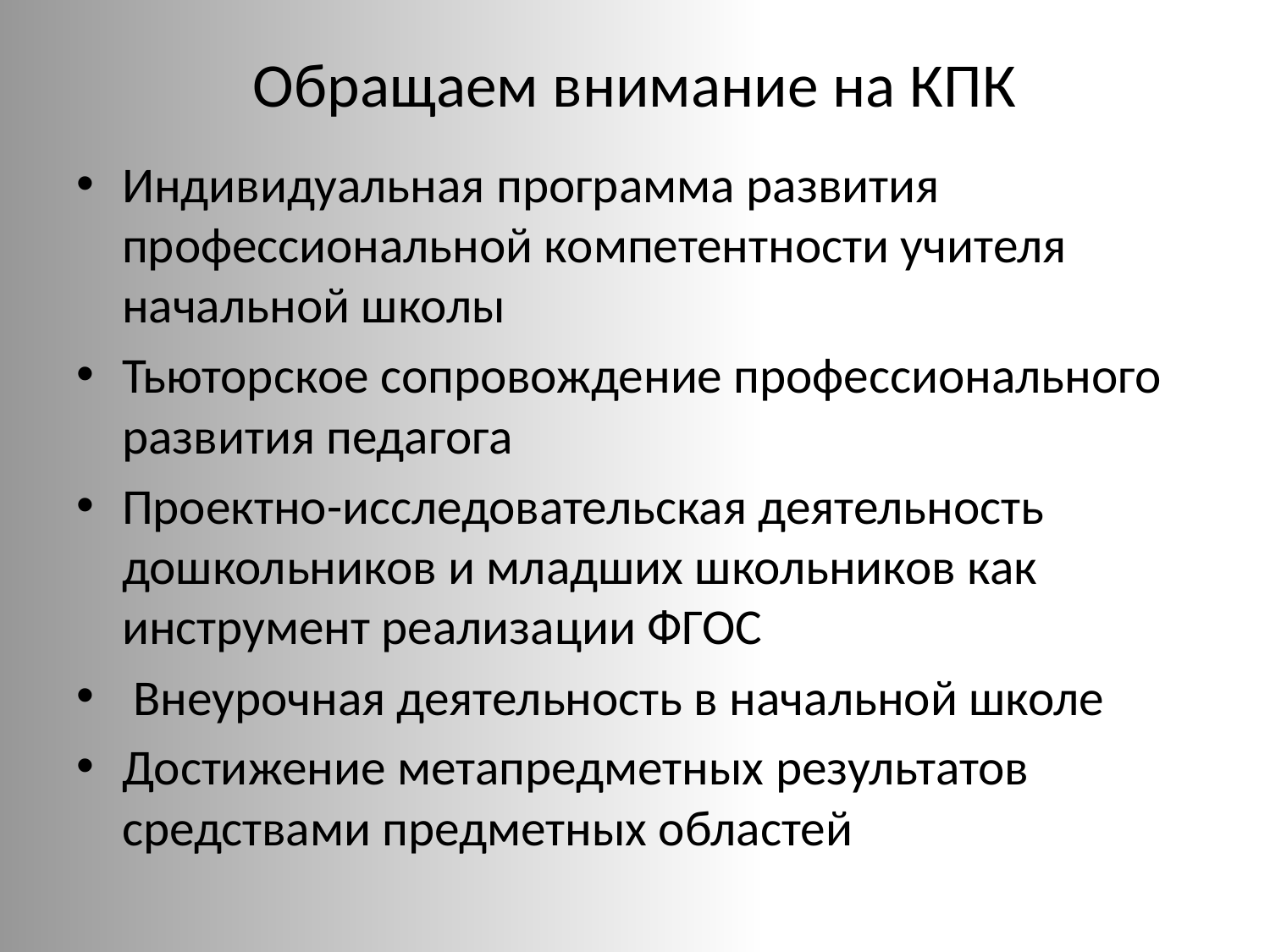

# Обращаем внимание на КПК
Индивидуальная программа развития профессиональной компетентности учителя начальной школы
Тьюторское сопровождение профессионального развития педагога
Проектно-исследовательская деятельность дошкольников и младших школьников как инструмент реализации ФГОС
 Внеурочная деятельность в начальной школе
Достижение метапредметных результатов средствами предметных областей